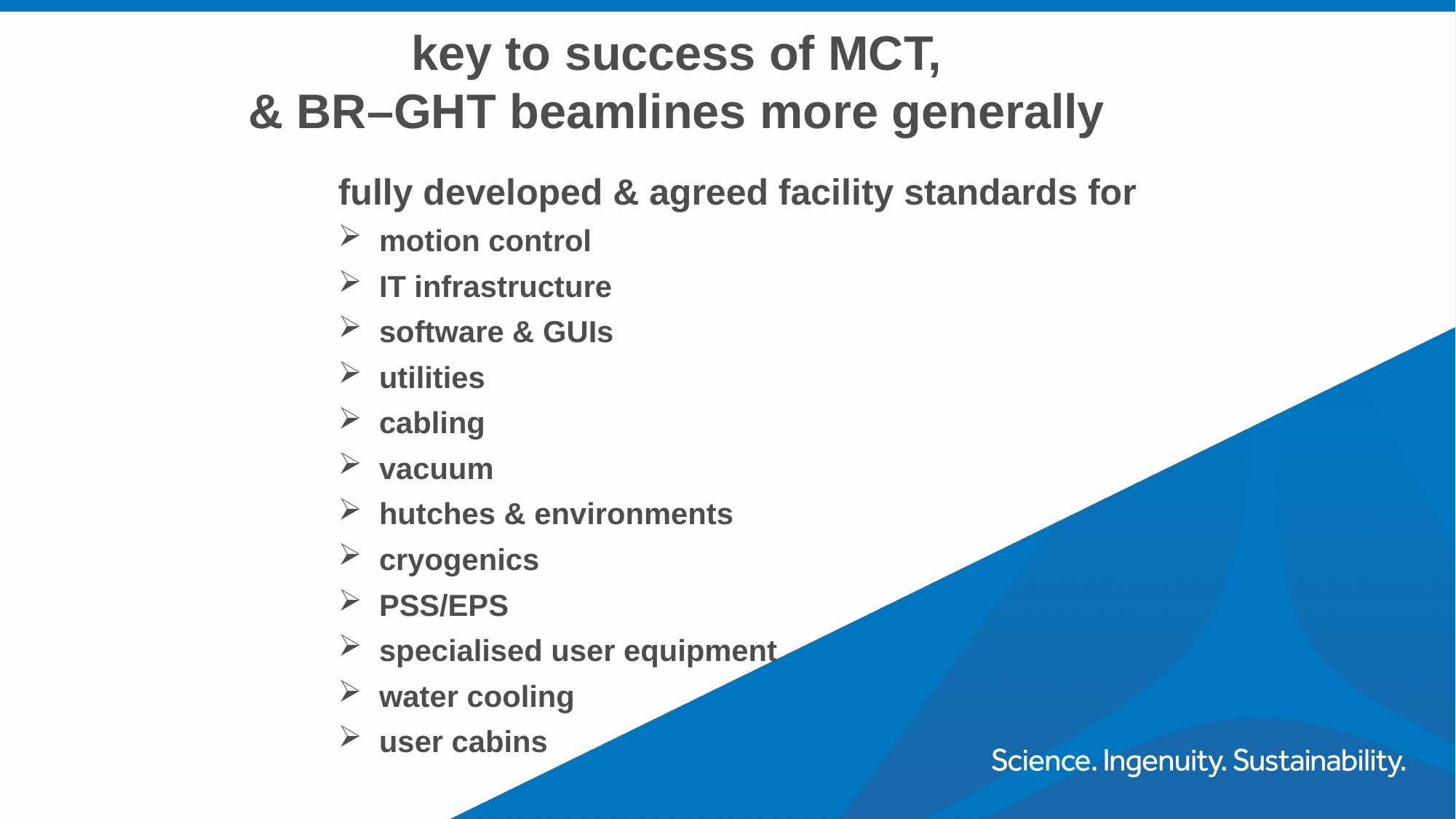

key to success of MCT,
& BR–GHT beamlines more generally
fully developed & agreed facility standards for
motion control
IT infrastructure
software & GUIs
utilities
cabling
vacuum
hutches & environments
cryogenics
PSS/EPS
specialised user equipment
water cooling
user cabins